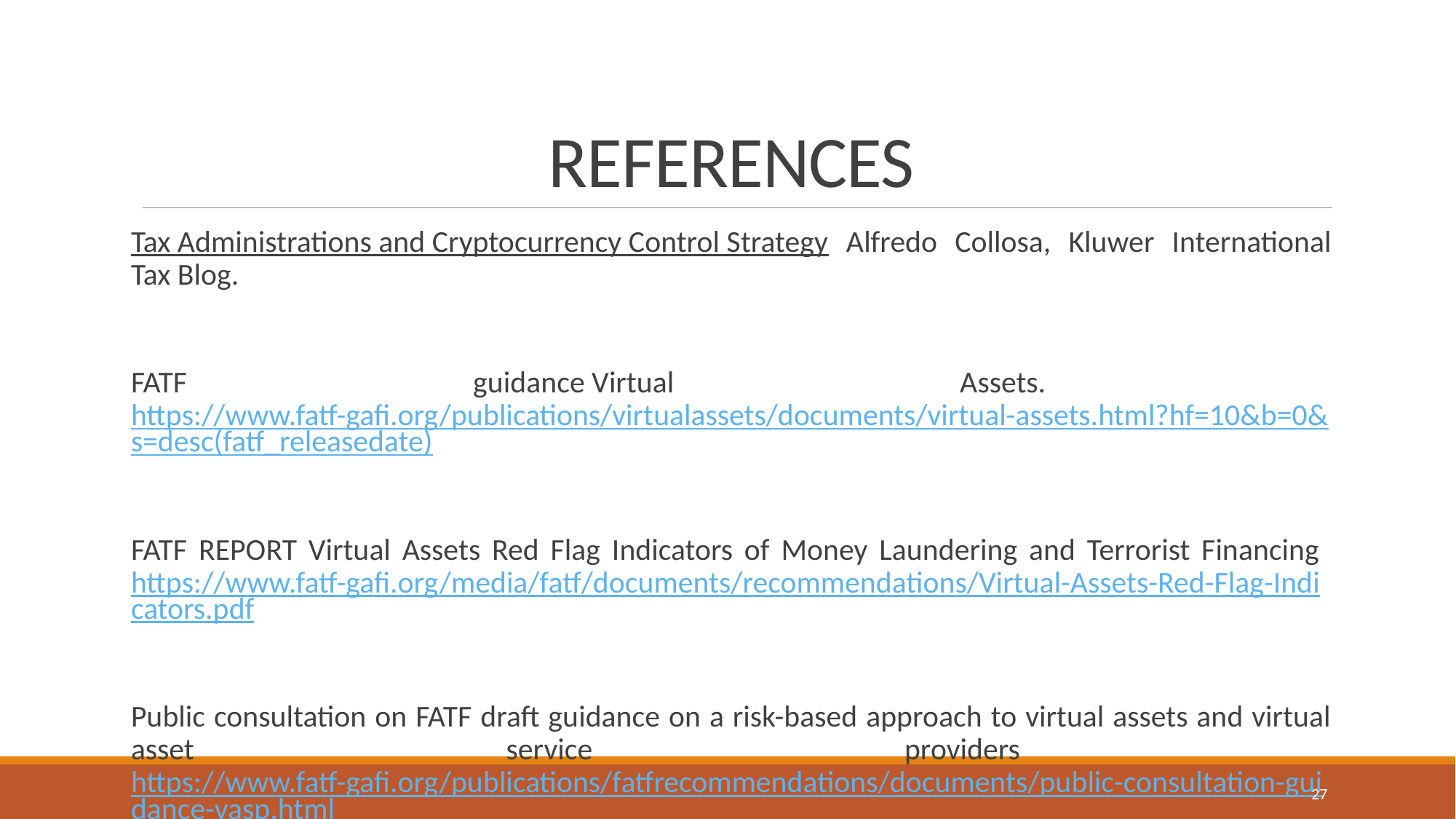

# REFERENCES
Tax Administrations and Cryptocurrency Control Strategy Alfredo Collosa, Kluwer International Tax Blog.

FATF guidance Virtual Assets.  https://www.fatf-gafi.org/publications/virtualassets/documents/virtual-assets.html?hf=10&b=0&s=desc(fatf_releasedate)

FATF REPORT Virtual Assets Red Flag Indicators of Money Laundering and Terrorist Financing  https://www.fatf-gafi.org/media/fatf/documents/recommendations/Virtual-Assets-Red-Flag-Indicators.pdf

Public consultation on FATF draft guidance on a risk-based approach to virtual assets and virtual asset service providers  https://www.fatf-gafi.org/publications/fatfrecommendations/documents/public-consultation-guidance-vasp.html

27